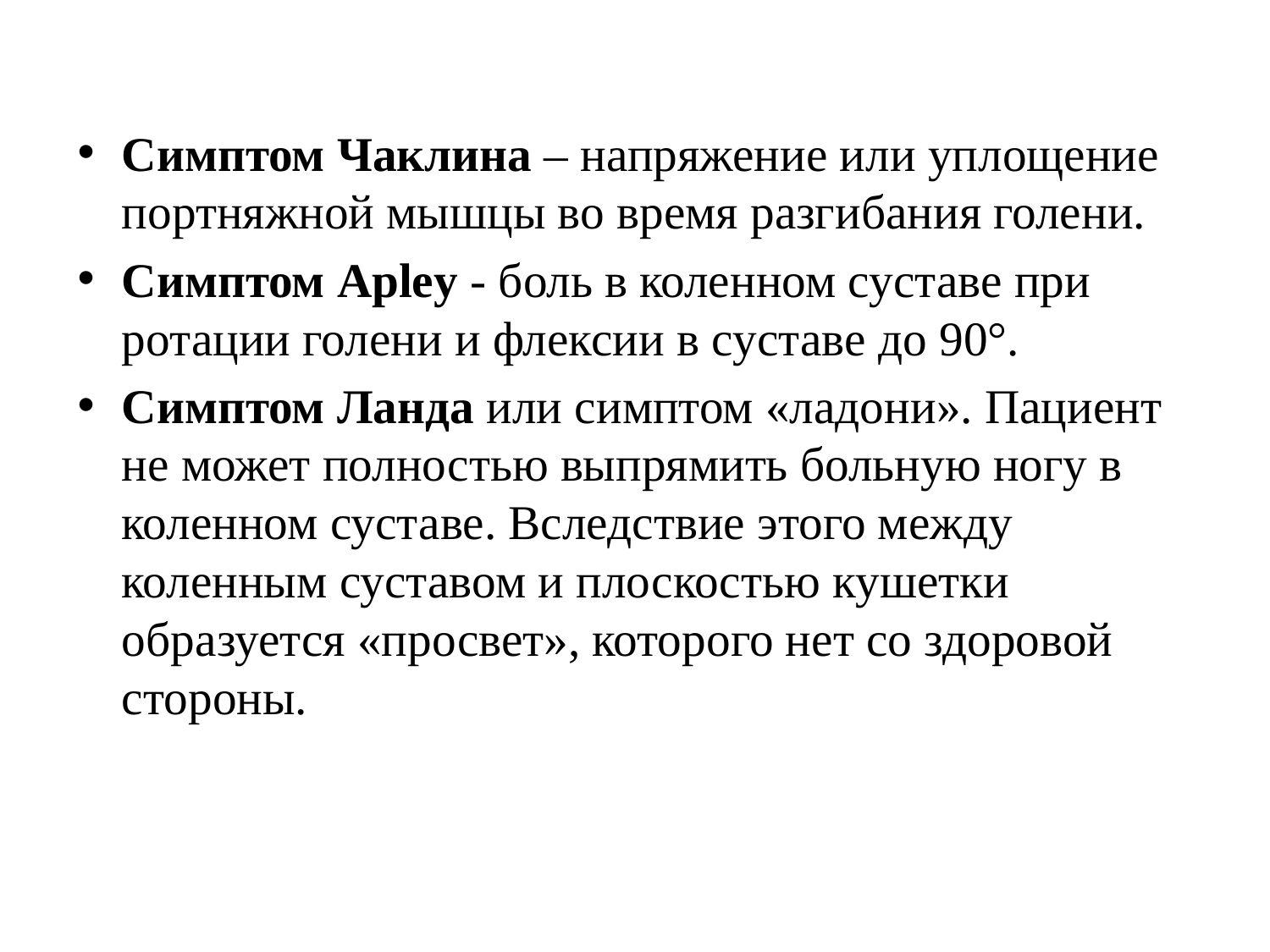

Симптом Чаклина – напряжение или уплощение портняжной мышцы во время разгибания голени.
Симптом Apley - боль в коленном суставе при ротации голени и флексии в суставе до 90°.
Симптом Ланда или симптом «ладони». Пациент не может полностью выпрямить больную ногу в коленном суставе. Вследствие этого между коленным суставом и плоскостью кушетки образуется «просвет», которого нет со здоровой стороны.